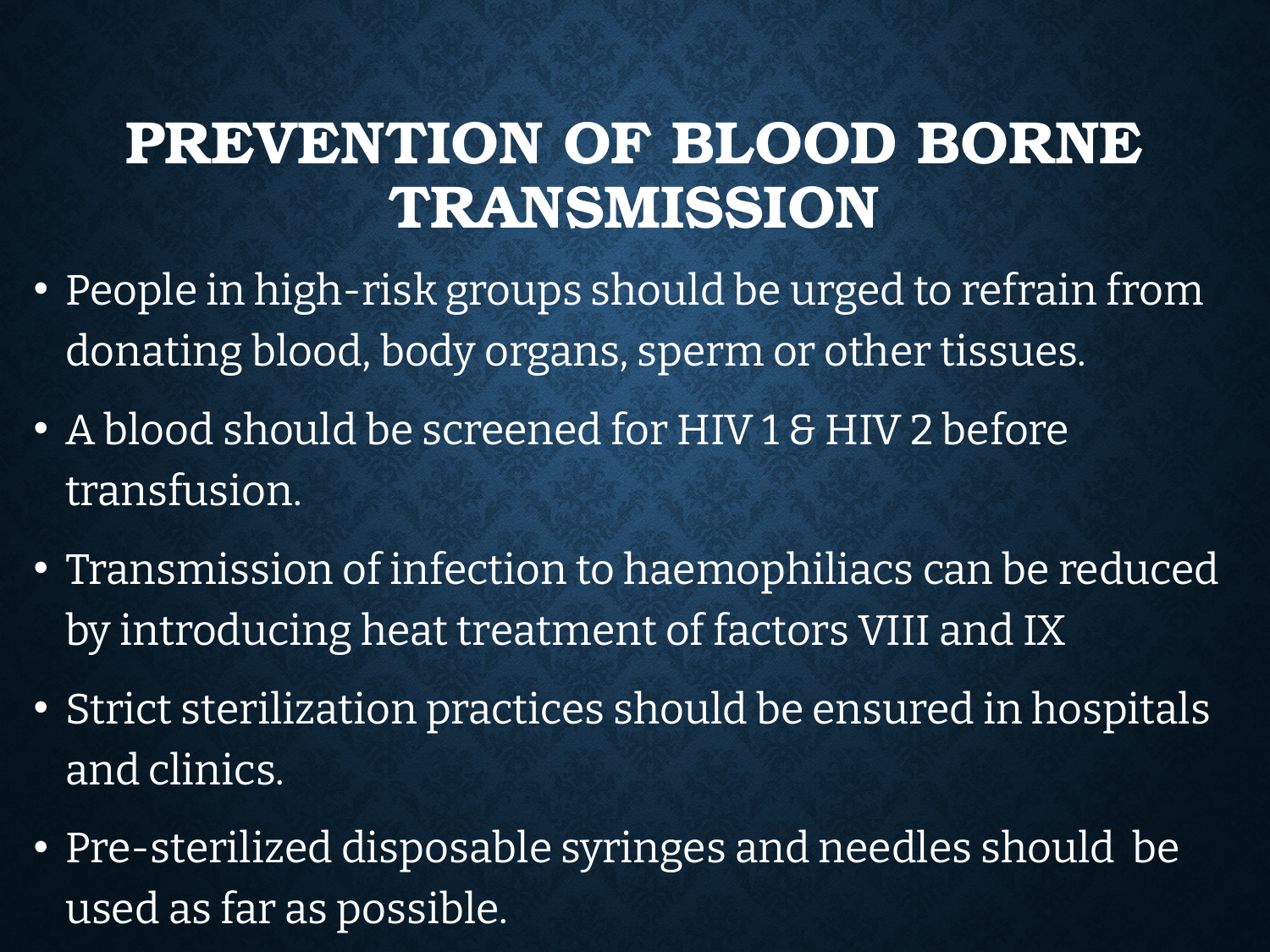

# Prevention of blood borne transmission
People in high-risk groups should be urged to refrain from donating blood, body organs, sperm or other tissues.
A blood should be screened for HIV 1 & HIV 2 before transfusion.
Transmission of infection to haemophiliacs can be reduced by introducing heat treatment of factors VIII and IX
Strict sterilization practices should be ensured in hospitals and clinics.
Pre-sterilized disposable syringes and needles should  be used as far as possible.